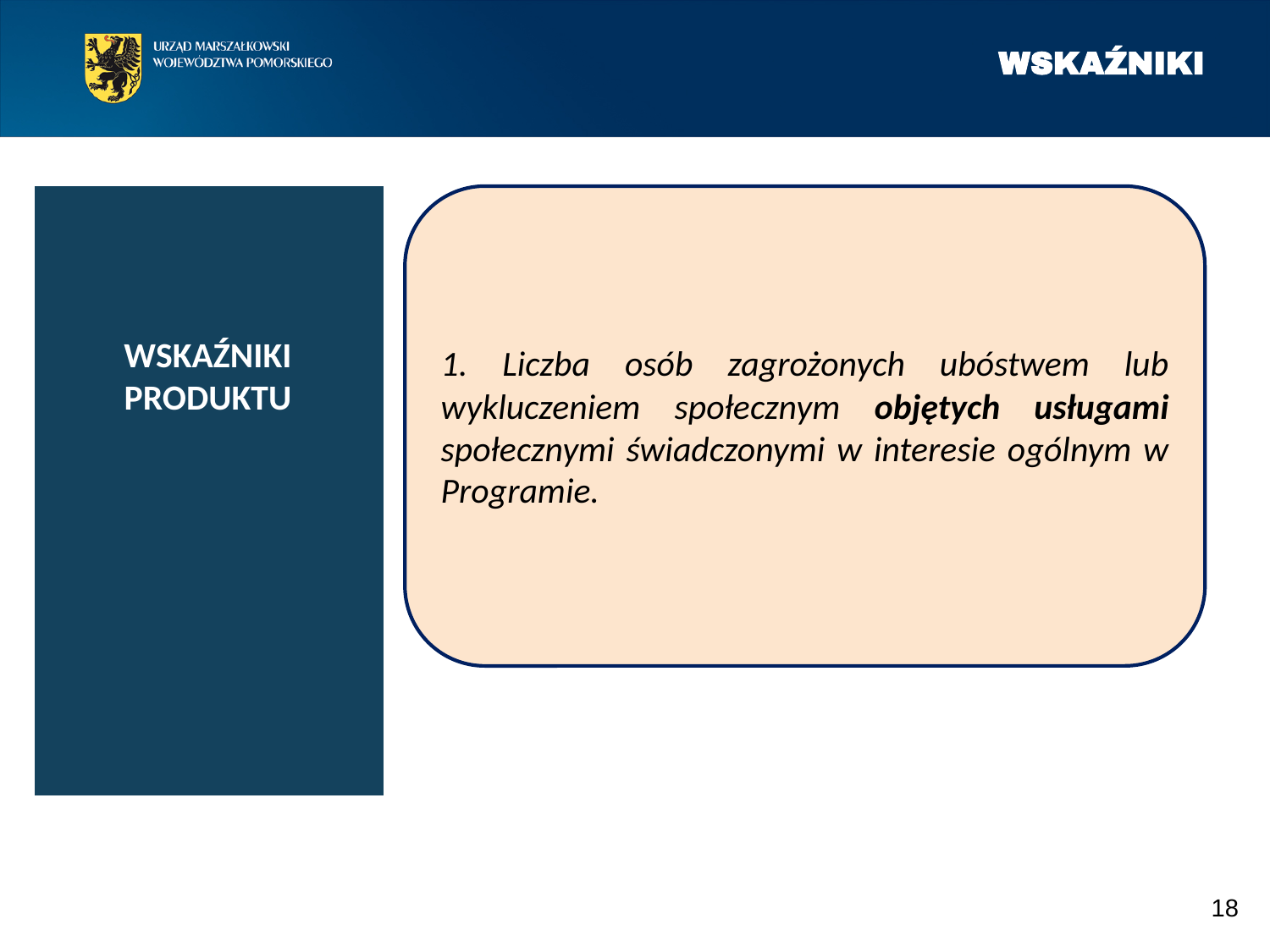

WSKAŹNIKI

|  |  |
| --- | --- |
1. Liczba osób zagrożonych ubóstwem lub wykluczeniem społecznym objętych usługami społecznymi świadczonymi w interesie ogólnym w Programie.
WSKAŹNIKI
PRODUKTU
18